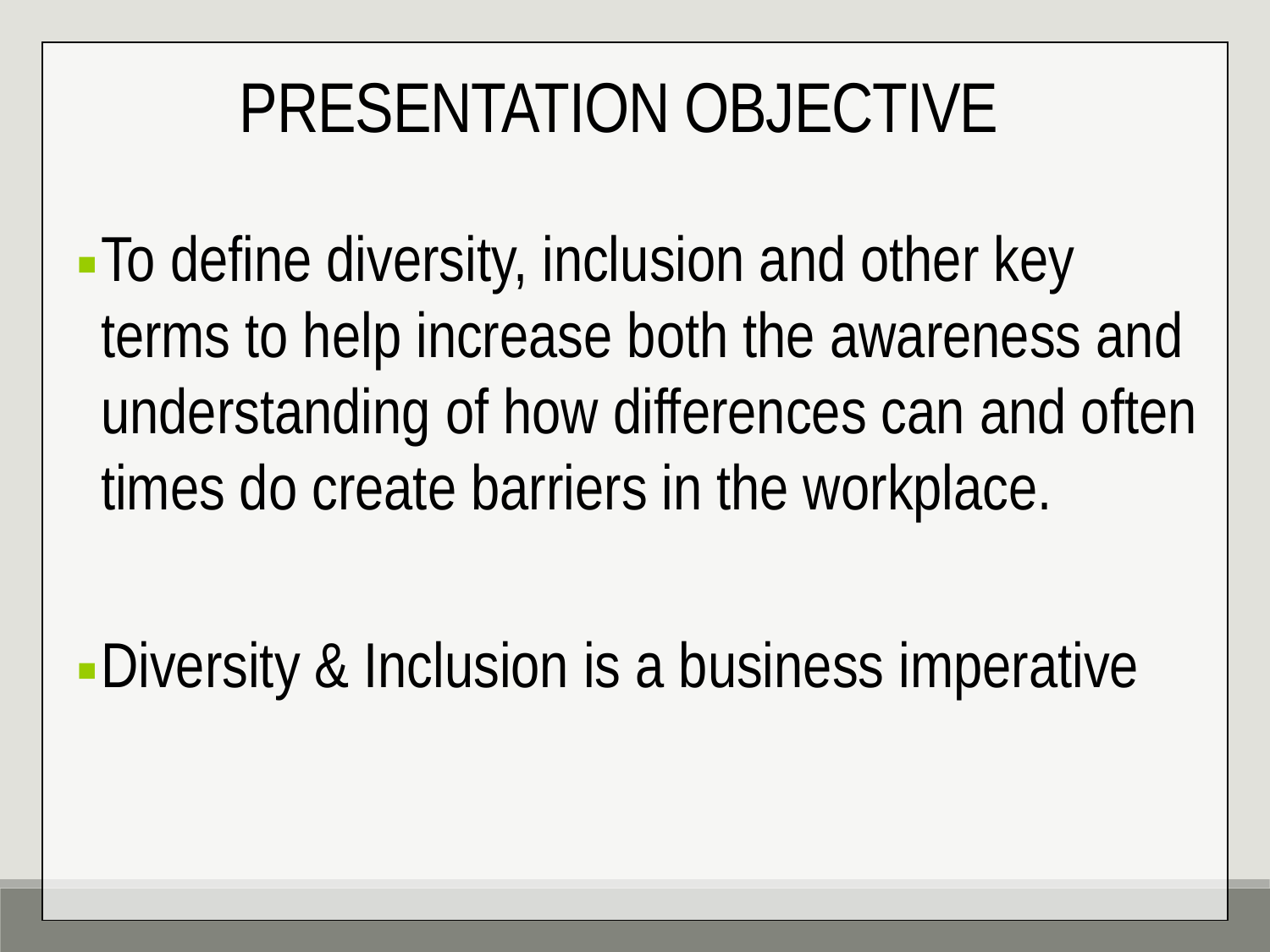

PRESENTATION OBJECTIVE

To define diversity, inclusion and other key terms to help increase both the awareness and understanding of how differences can and often times do create barriers in the workplace.

Diversity & Inclusion is a business imperative